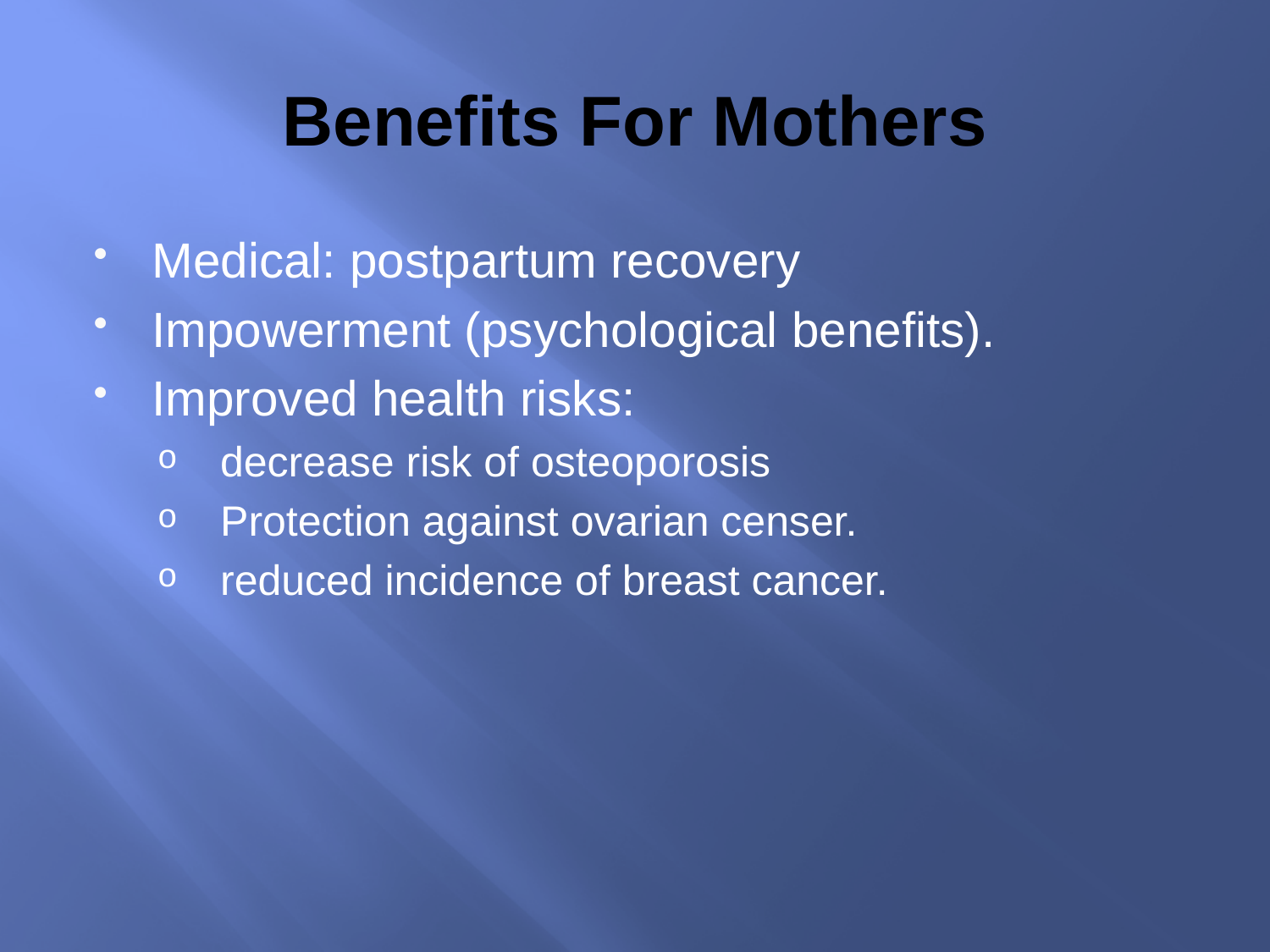

# Benefits For Mothers
Medical: postpartum recovery
Impowerment (psychological benefits).
Improved health risks:
  decrease risk of osteoporosis
  Protection against ovarian censer.
  reduced incidence of breast cancer.